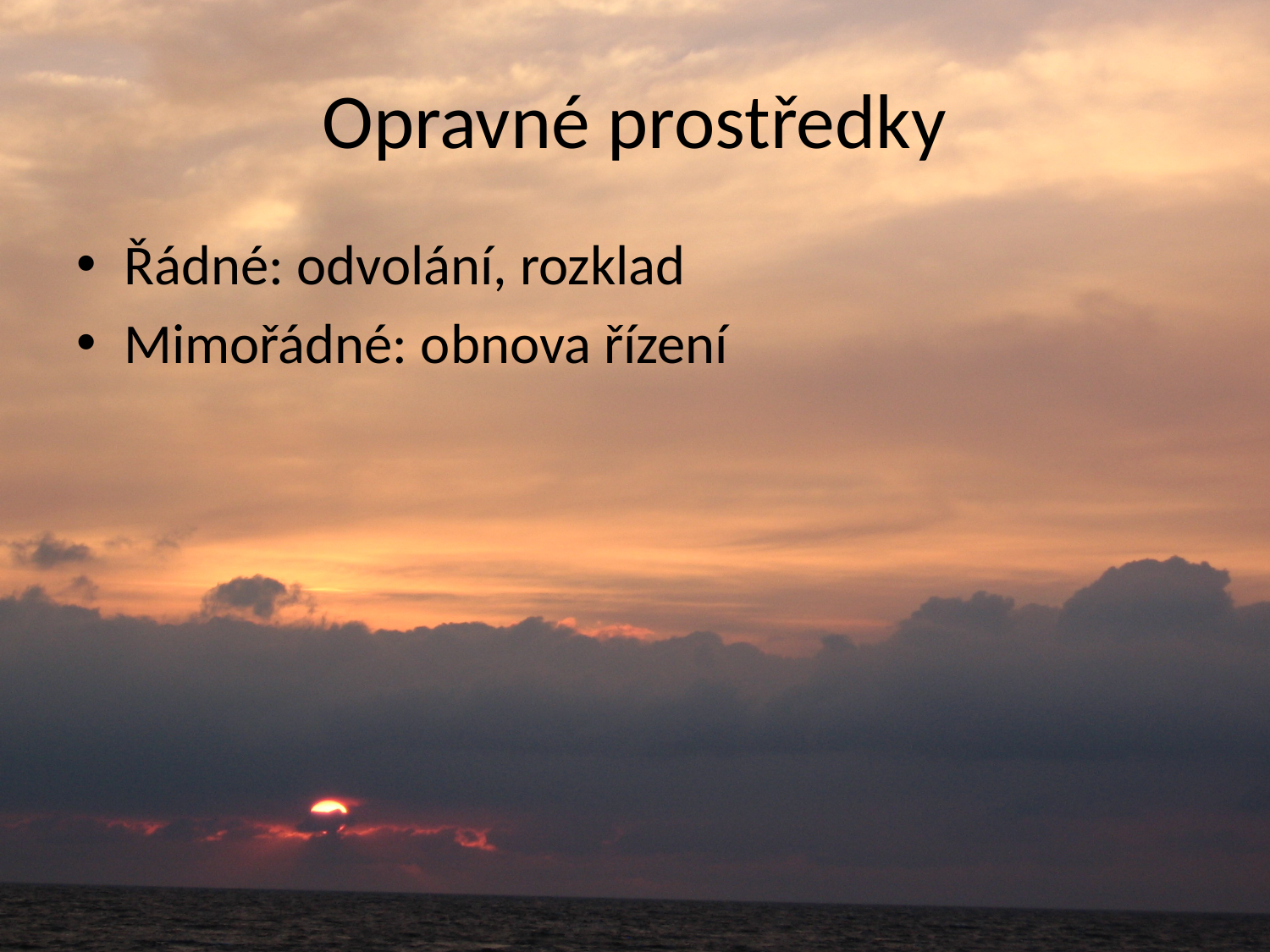

# Opravné prostředky
Řádné: odvolání, rozklad
Mimořádné: obnova řízení